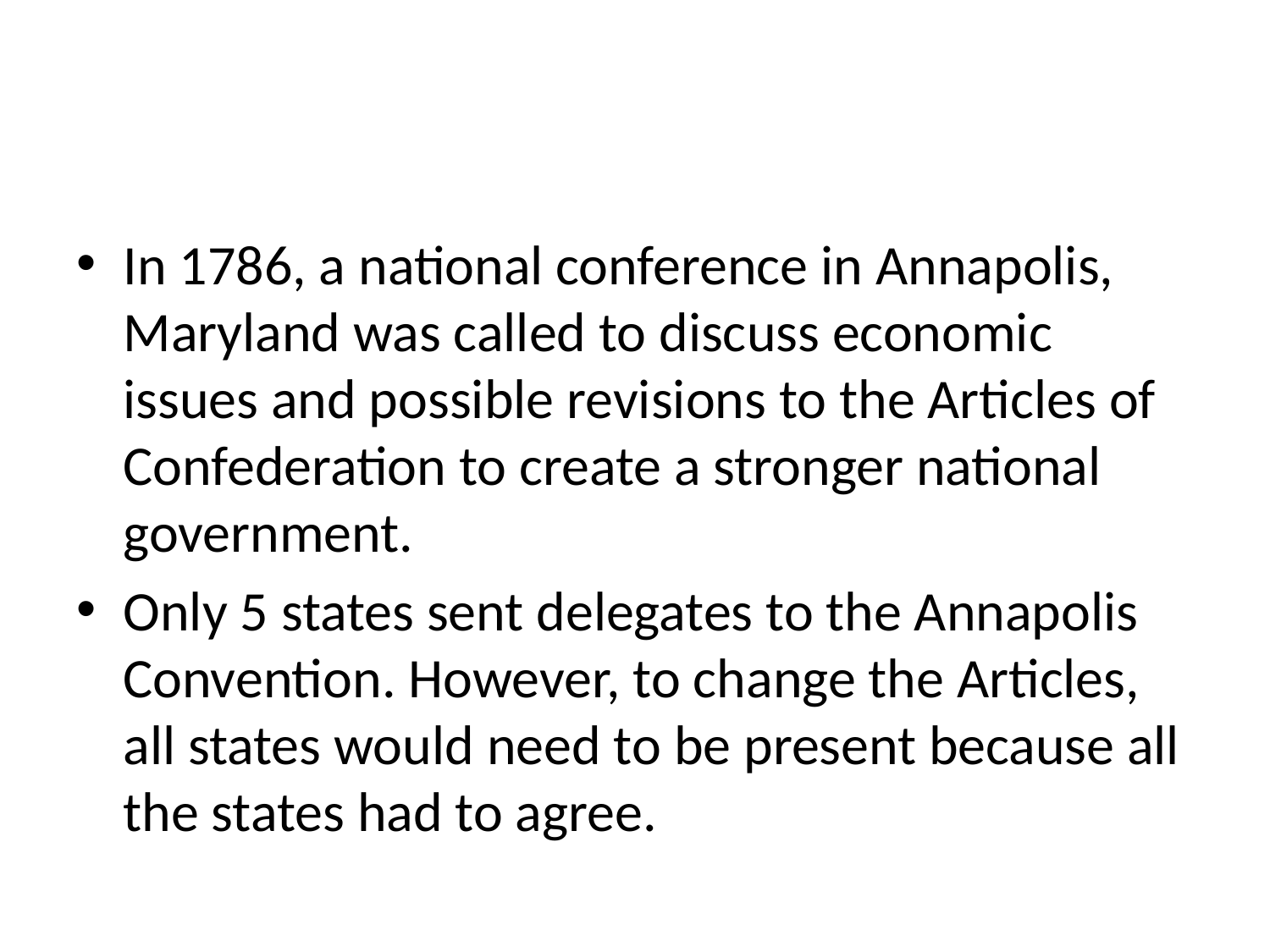

#
In 1786, a national conference in Annapolis, Maryland was called to discuss economic issues and possible revisions to the Articles of Confederation to create a stronger national government.
Only 5 states sent delegates to the Annapolis Convention. However, to change the Articles, all states would need to be present because all the states had to agree.